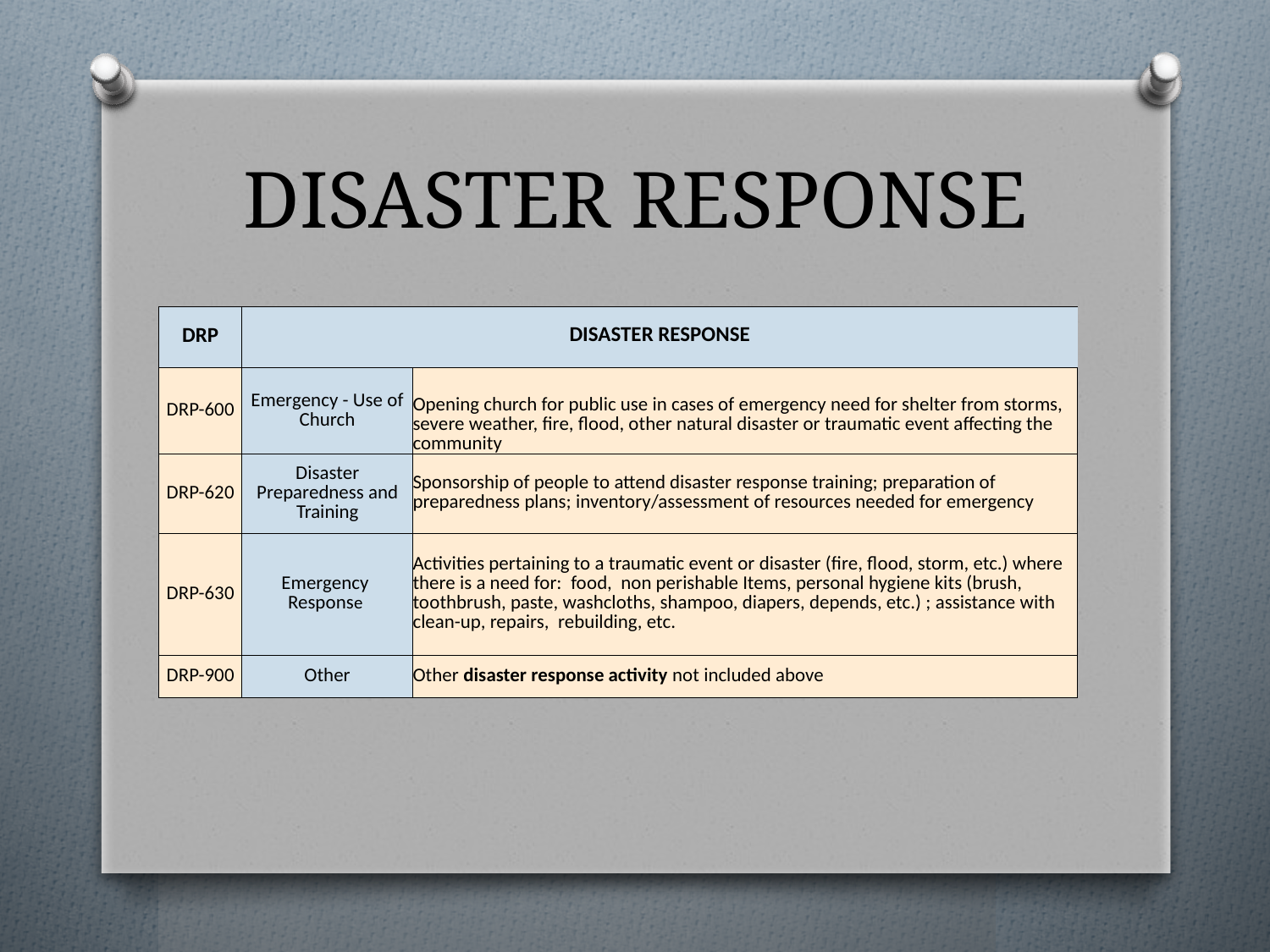

# DISASTER RESPONSE
| DRP | DISASTER RESPONSE |  |
| --- | --- | --- |
| DRP-600 | Emergency - Use of Church | Opening church for public use in cases of emergency need for shelter from storms, severe weather, fire, flood, other natural disaster or traumatic event affecting the community |
| DRP-620 | Disaster Preparedness and Training | Sponsorship of people to attend disaster response training; preparation of preparedness plans; inventory/assessment of resources needed for emergency |
| DRP-630 | Emergency Response | Activities pertaining to a traumatic event or disaster (fire, flood, storm, etc.) where there is a need for: food, non perishable Items, personal hygiene kits (brush, toothbrush, paste, washcloths, shampoo, diapers, depends, etc.) ; assistance with clean-up, repairs, rebuilding, etc. |
| DRP-900 | Other | Other disaster response activity not included above |